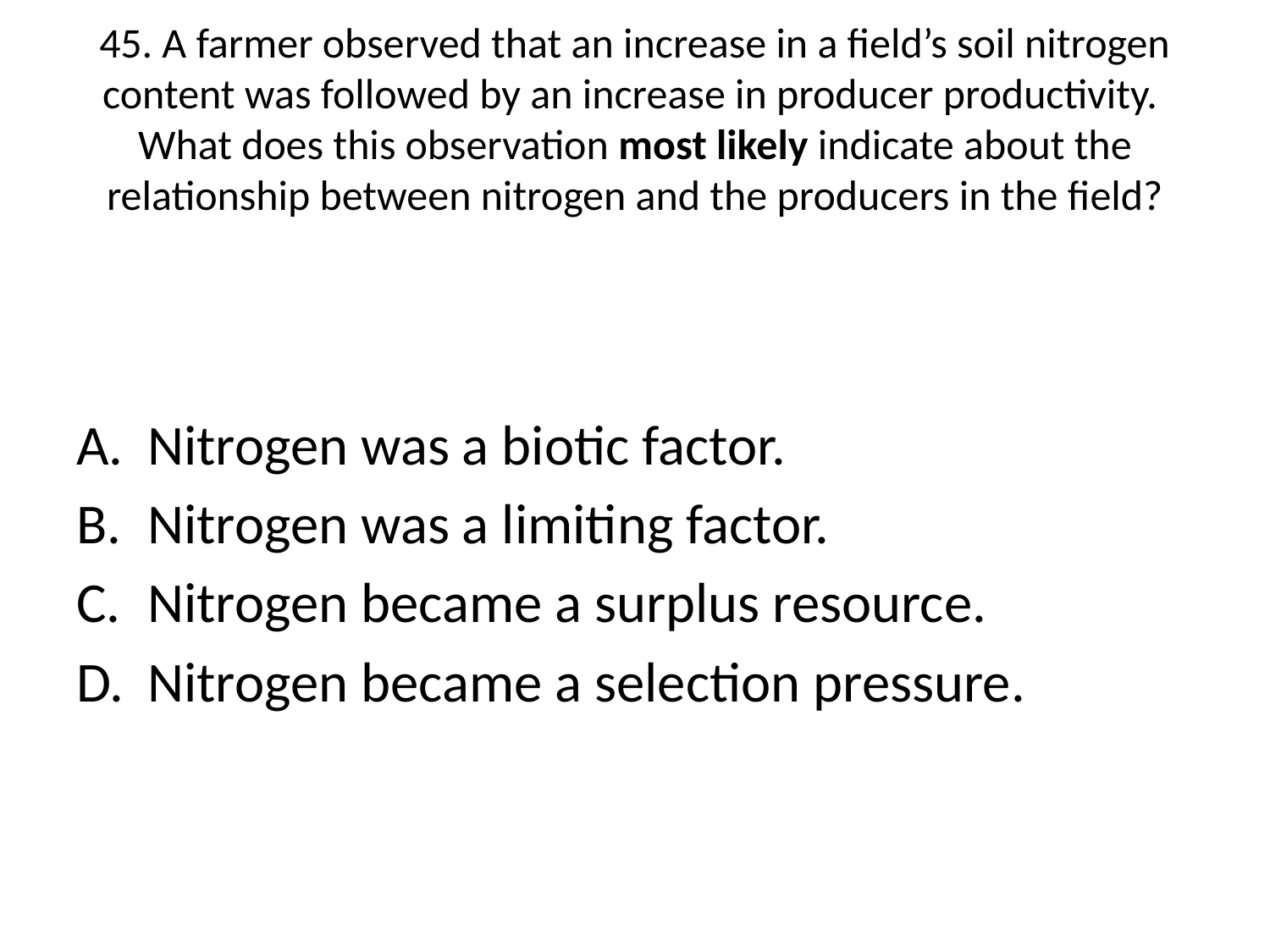

# 45. A farmer observed that an increase in a field’s soil nitrogen content was followed by an increase in producer productivity.  What does this observation most likely indicate about the relationship between nitrogen and the producers in the field?
Nitrogen was a biotic factor.
Nitrogen was a limiting factor.
Nitrogen became a surplus resource.
Nitrogen became a selection pressure.